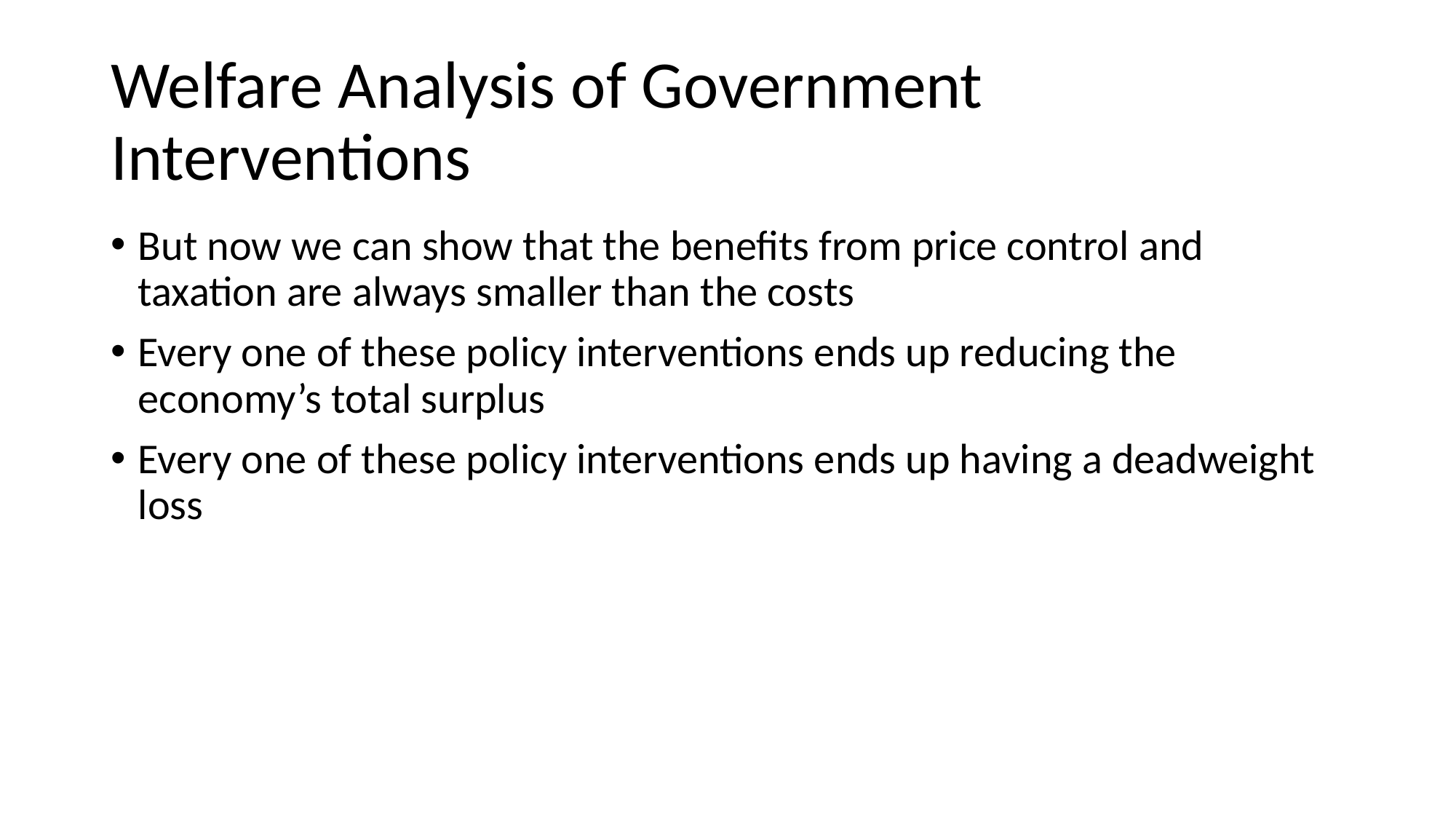

# Welfare Analysis of Government Interventions
But now we can show that the benefits from price control and taxation are always smaller than the costs
Every one of these policy interventions ends up reducing the economy’s total surplus
Every one of these policy interventions ends up having a deadweight loss